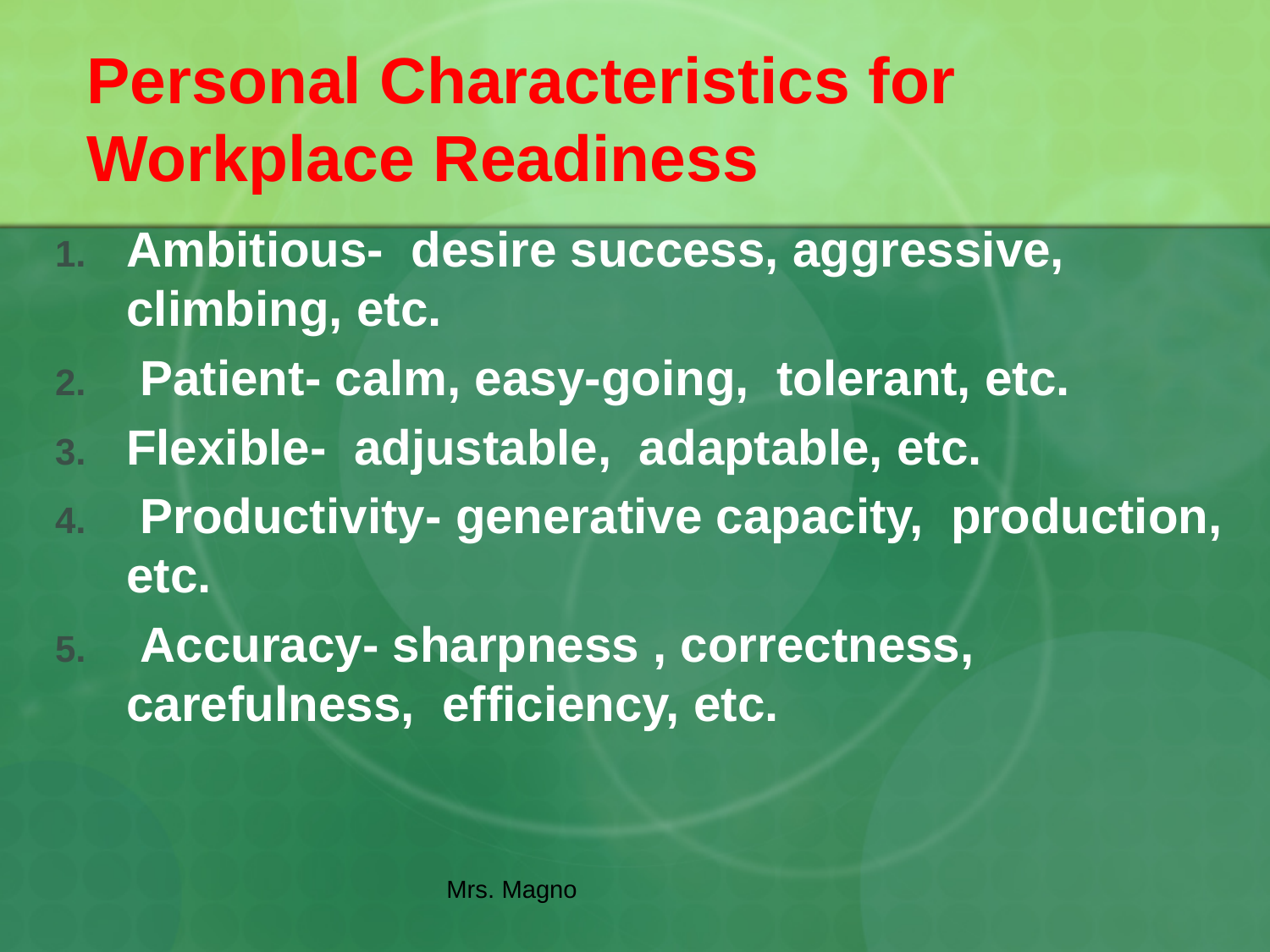

# Personal Characteristics for Workplace Readiness
Ambitious-  desire success, aggressive,  climbing, etc.
 Patient- calm, easy-going,  tolerant, etc.
Flexible-  adjustable,  adaptable, etc.
 Productivity- generative capacity,  production, etc.
 Accuracy- sharpness , correctness,  carefulness,  efficiency, etc.
Mrs. Magno